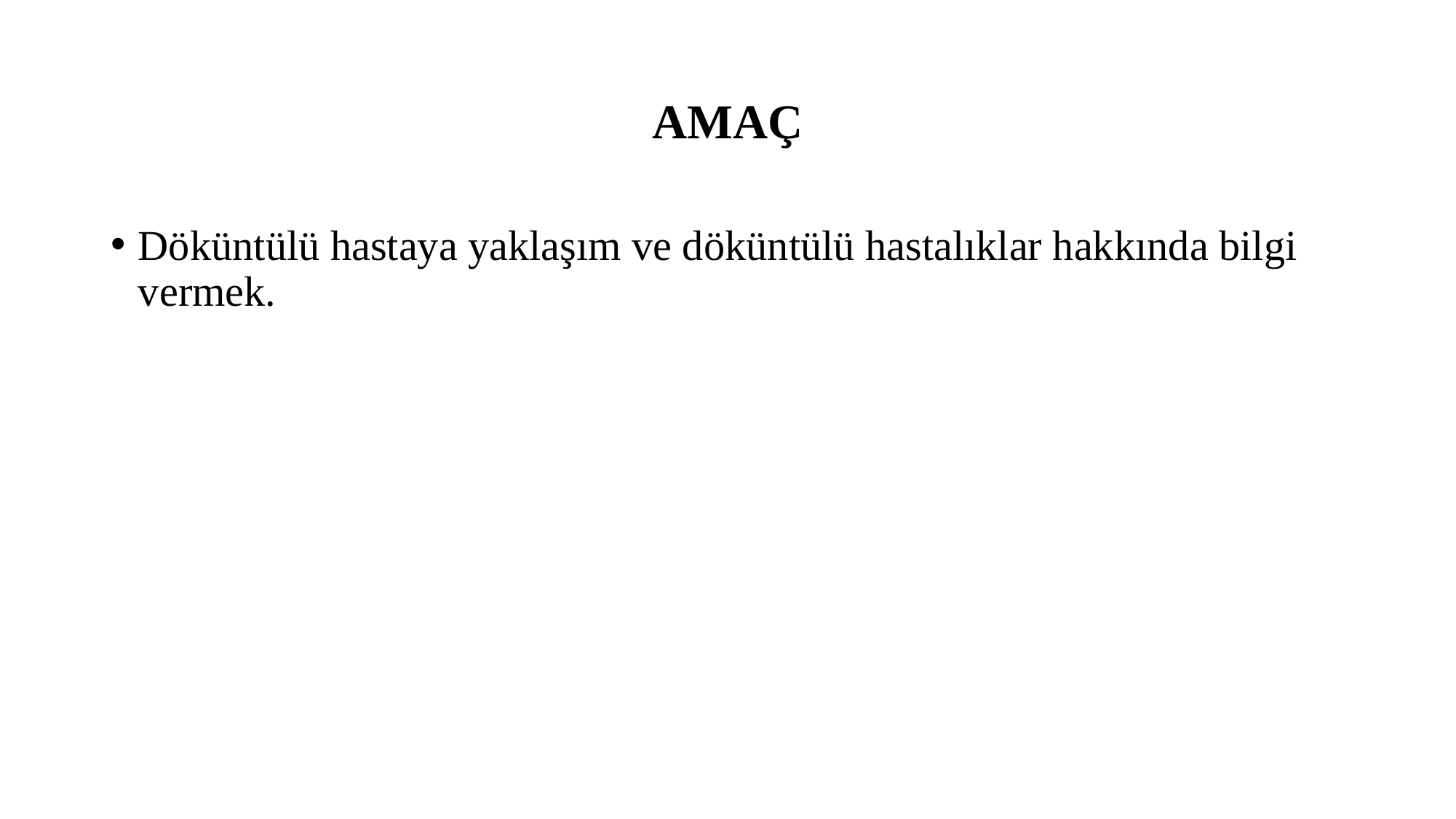

# AMAÇ
Döküntülü hastaya yaklaşım ve döküntülü hastalıklar hakkında bilgi vermek.